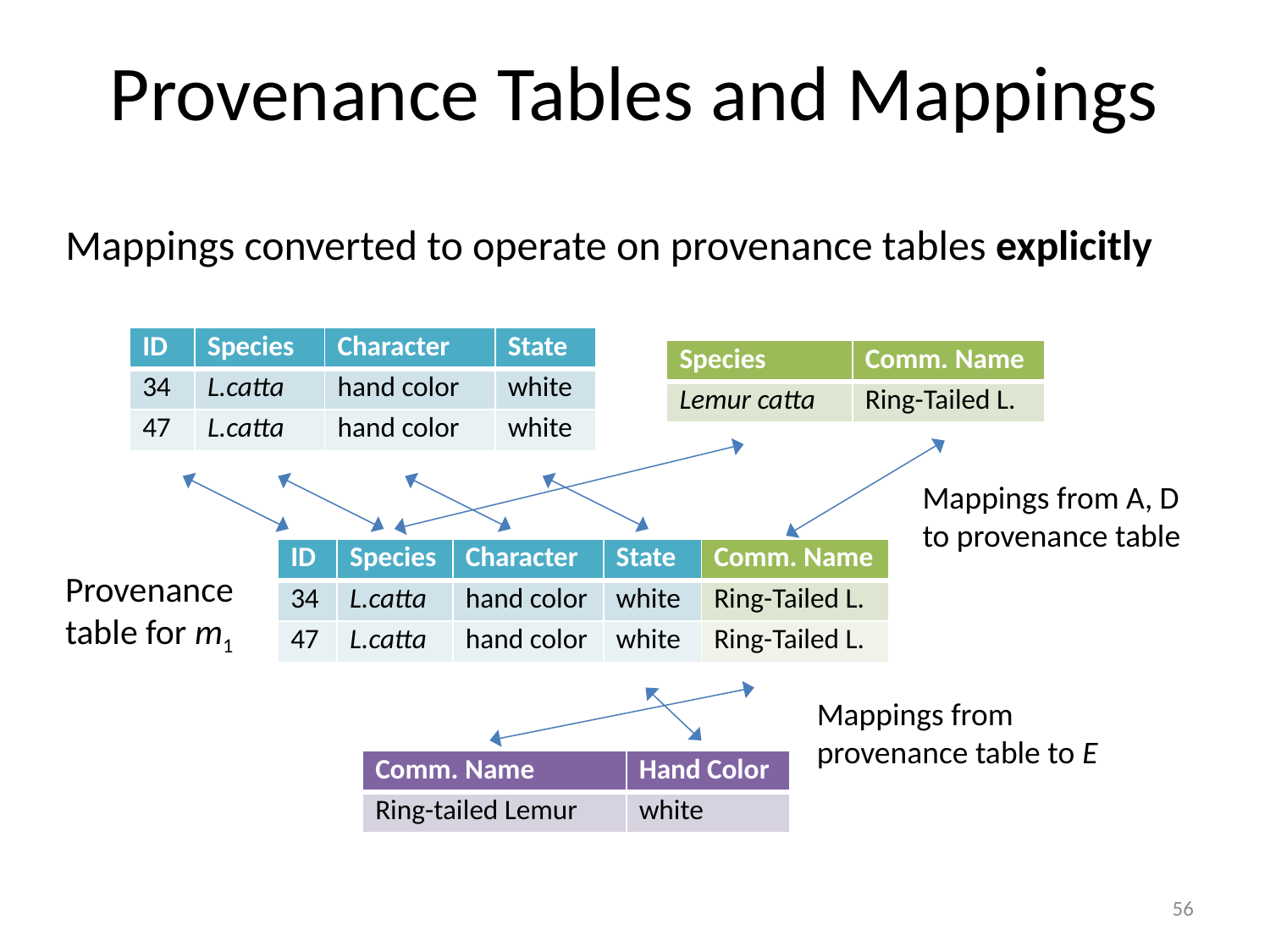

# Provenance Tables and Mappings
Mappings converted to operate on provenance tables explicitly
| ID | Species | Character | State |
| --- | --- | --- | --- |
| 34 | L.catta | hand color | white |
| 47 | L.catta | hand color | white |
| Species | Comm. Name |
| --- | --- |
| Lemur catta | Ring-Tailed L. |
Mappings from A, D to provenance table
| ID | Species | Character | State |
| --- | --- | --- | --- |
| 34 | L.catta | hand color | white |
| 47 | L.catta | hand color | white |
| Comm. Name |
| --- |
| Ring-Tailed L. |
| Ring-Tailed L. |
Provenance table for m1
Mappings from provenance table to E
| Comm. Name | Hand Color |
| --- | --- |
| Ring-tailed Lemur | white |
56